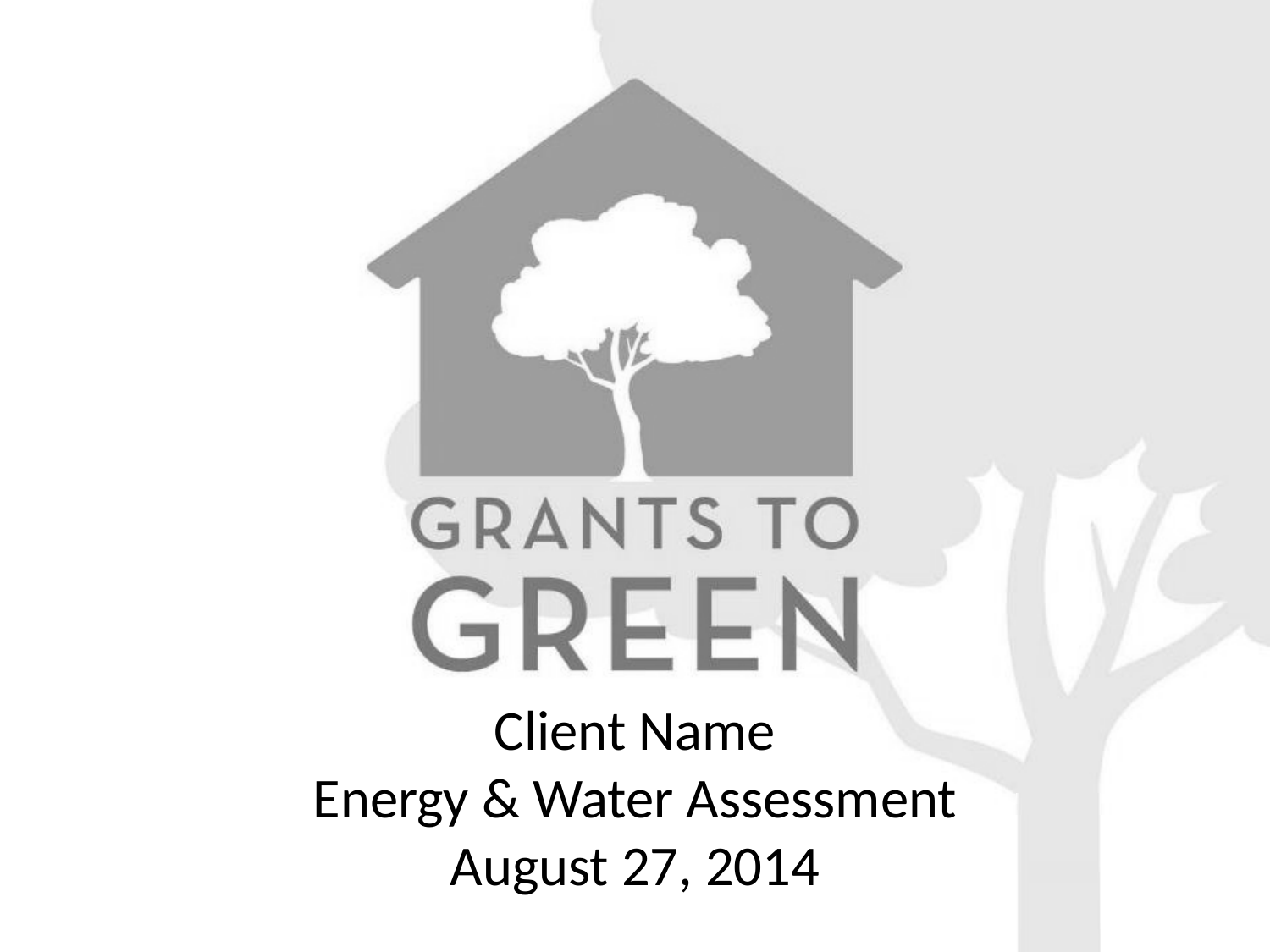

# Client Name Energy & Water Assessment August 27, 2014